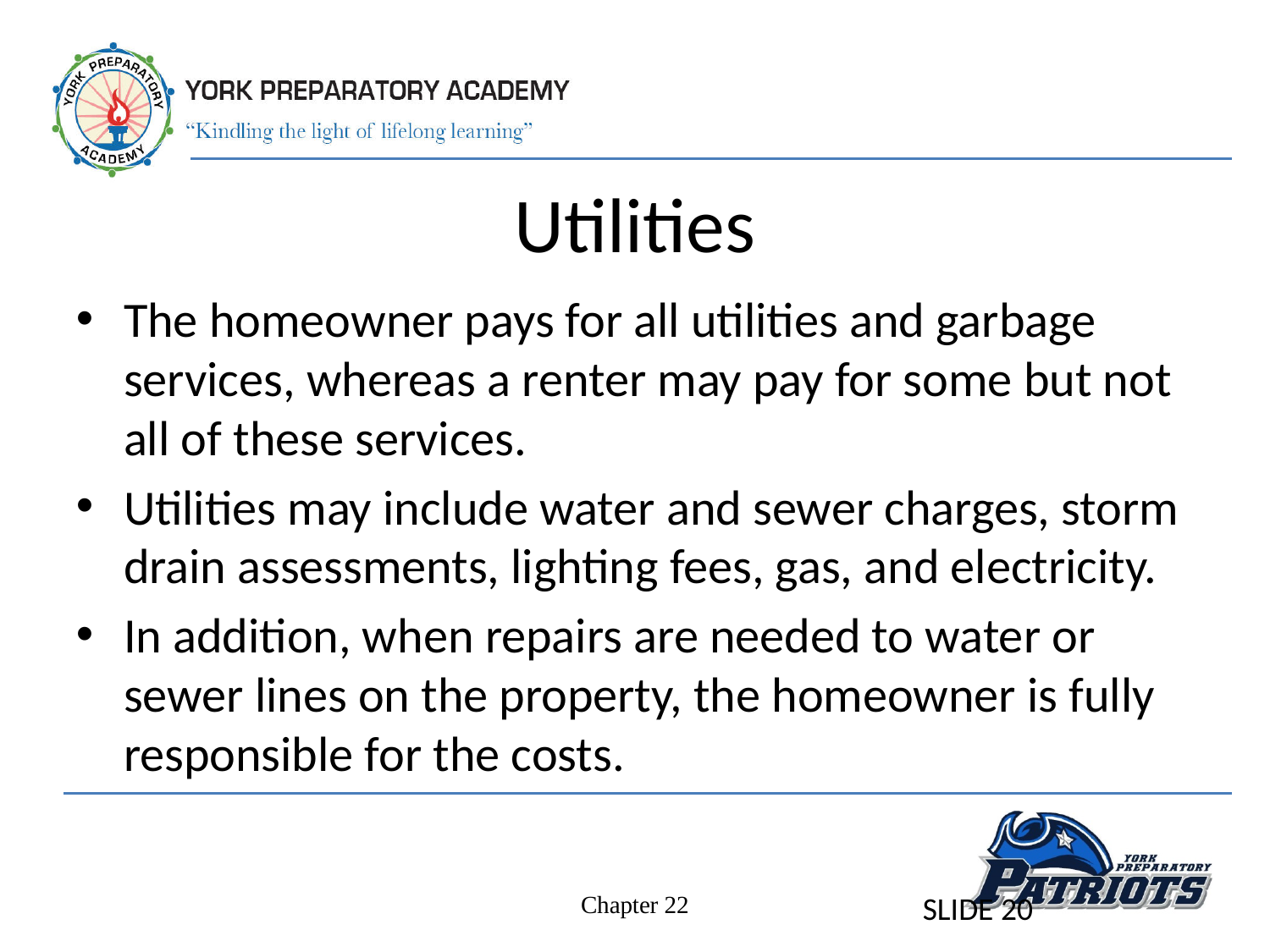

# Utilities
The homeowner pays for all utilities and garbage services, whereas a renter may pay for some but not all of these services.
Utilities may include water and sewer charges, storm drain assessments, lighting fees, gas, and electricity.
In addition, when repairs are needed to water or sewer lines on the property, the homeowner is fully responsible for the costs.
SLIDE 20
Chapter 22